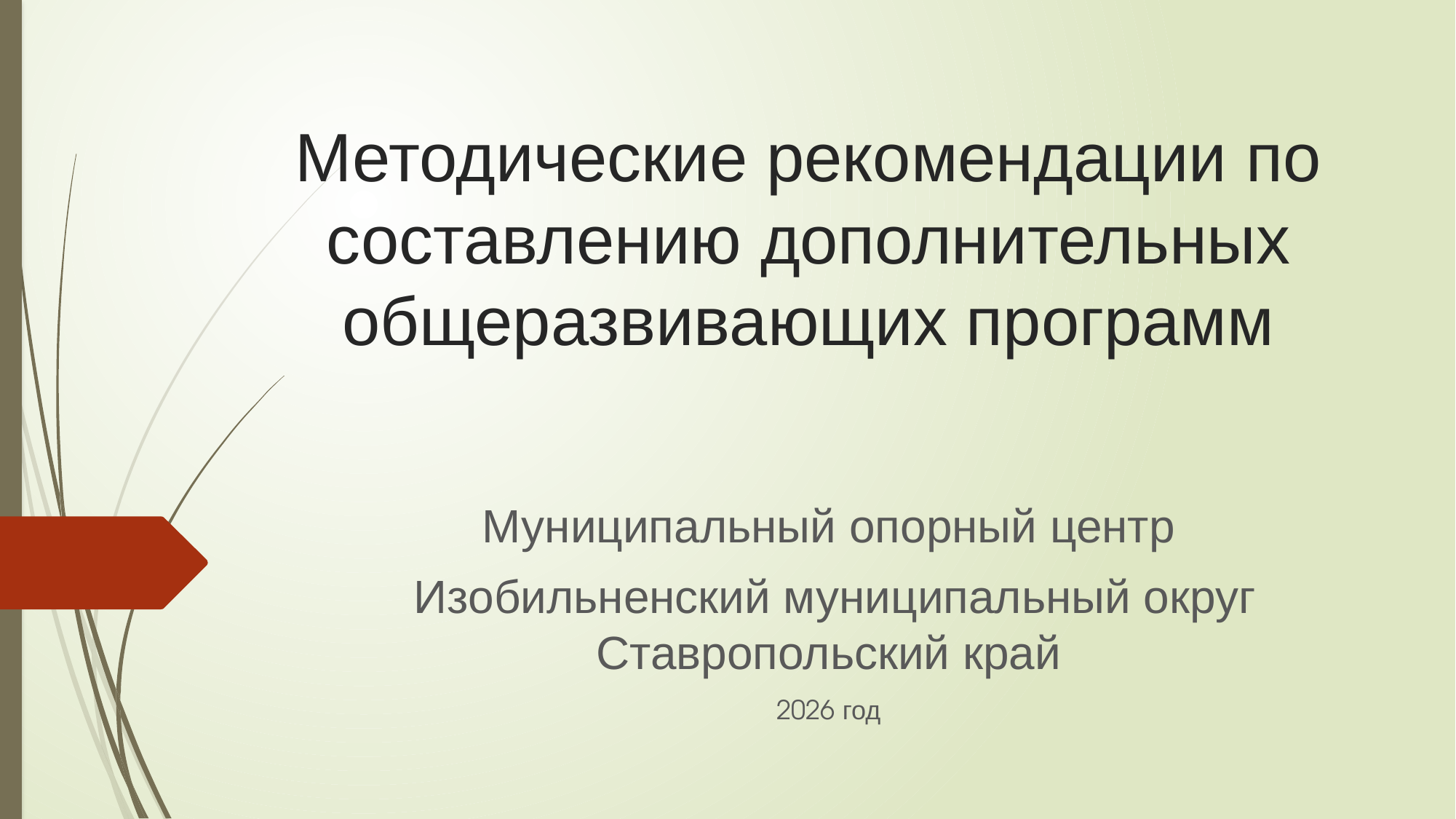

# Методические рекомендации по составлению дополнительных общеразвивающих программ
Муниципальный опорный центр
 Изобильненский муниципальный округ Ставропольский край
2026 год